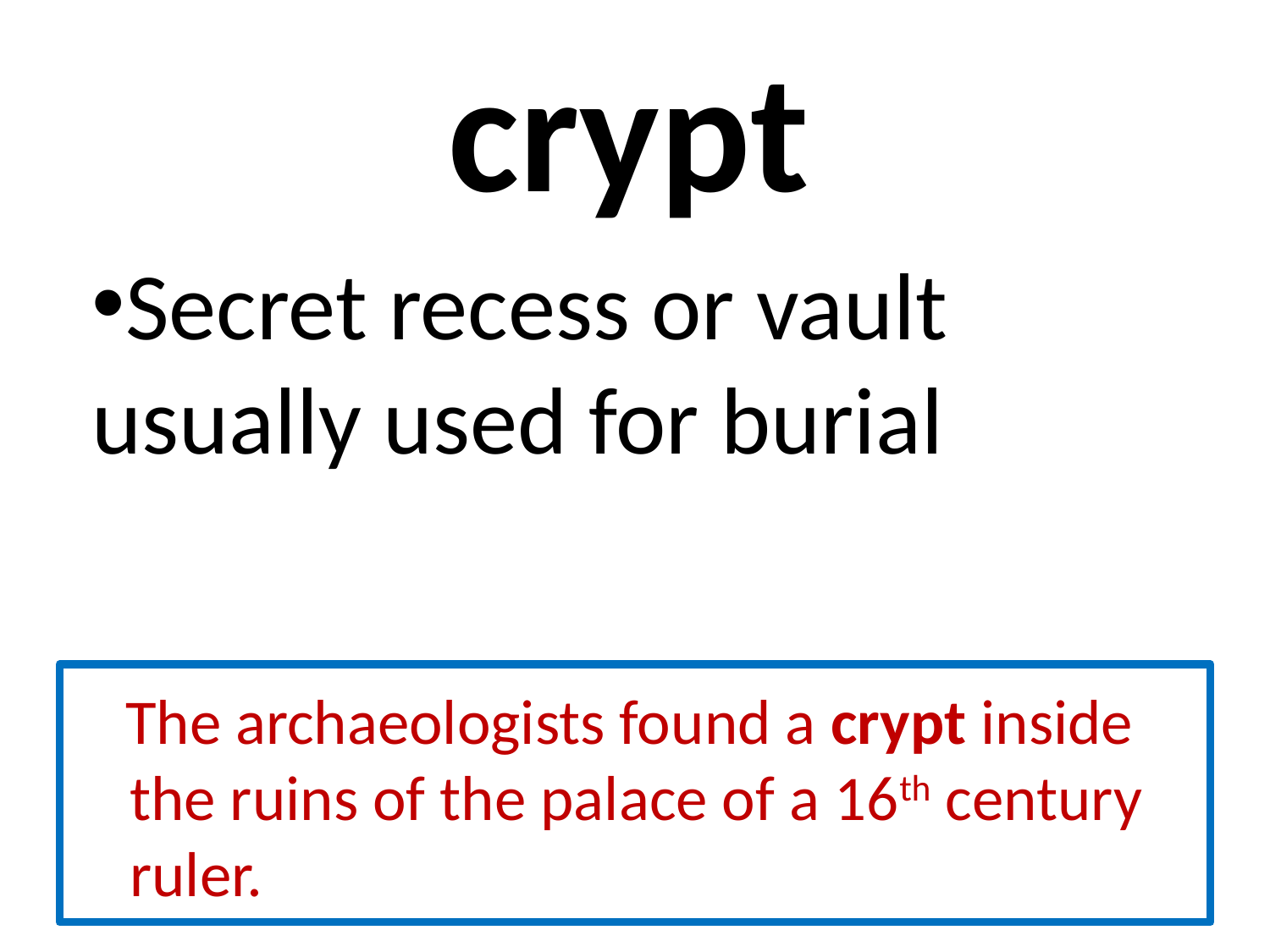

# crypt
Secret recess or vault usually used for burial
   The archaeologists found a crypt inside the ruins of the palace of a 16th century ruler.